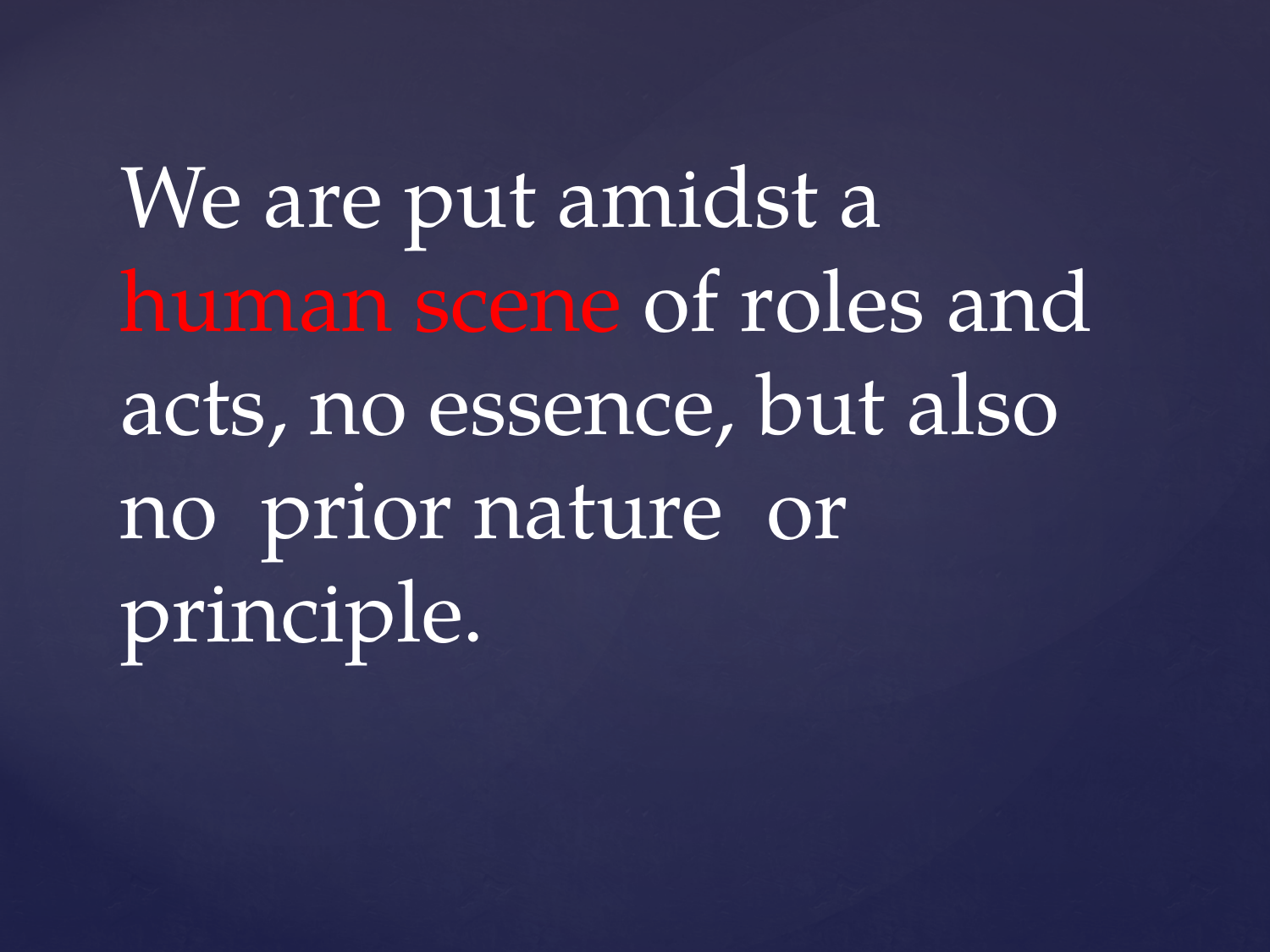

# We are put amidst a human scene of roles and acts, no essence, but also no  prior nature  or principle.